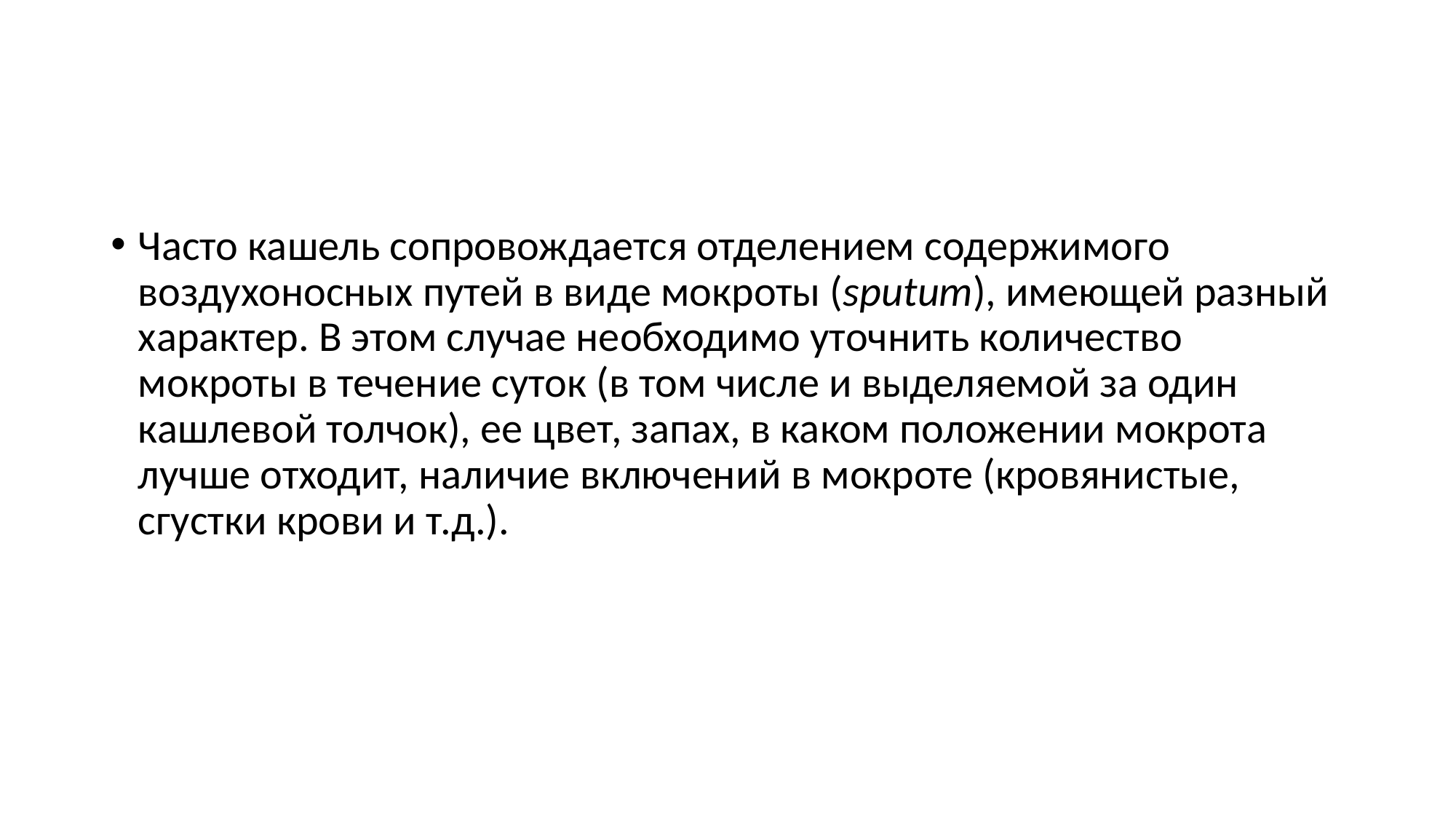

#
Часто кашель сопровождается отделением содержимого воздухоносных путей в виде мокроты (sputum), имеющей разный характер. В этом случае необходимо уточнить количество мокроты в течение суток (в том числе и выделяемой за один кашлевой толчок), ее цвет, запах, в каком положении мокрота лучше отходит, наличие включений в мокроте (кровянистые, сгустки крови и т.д.).